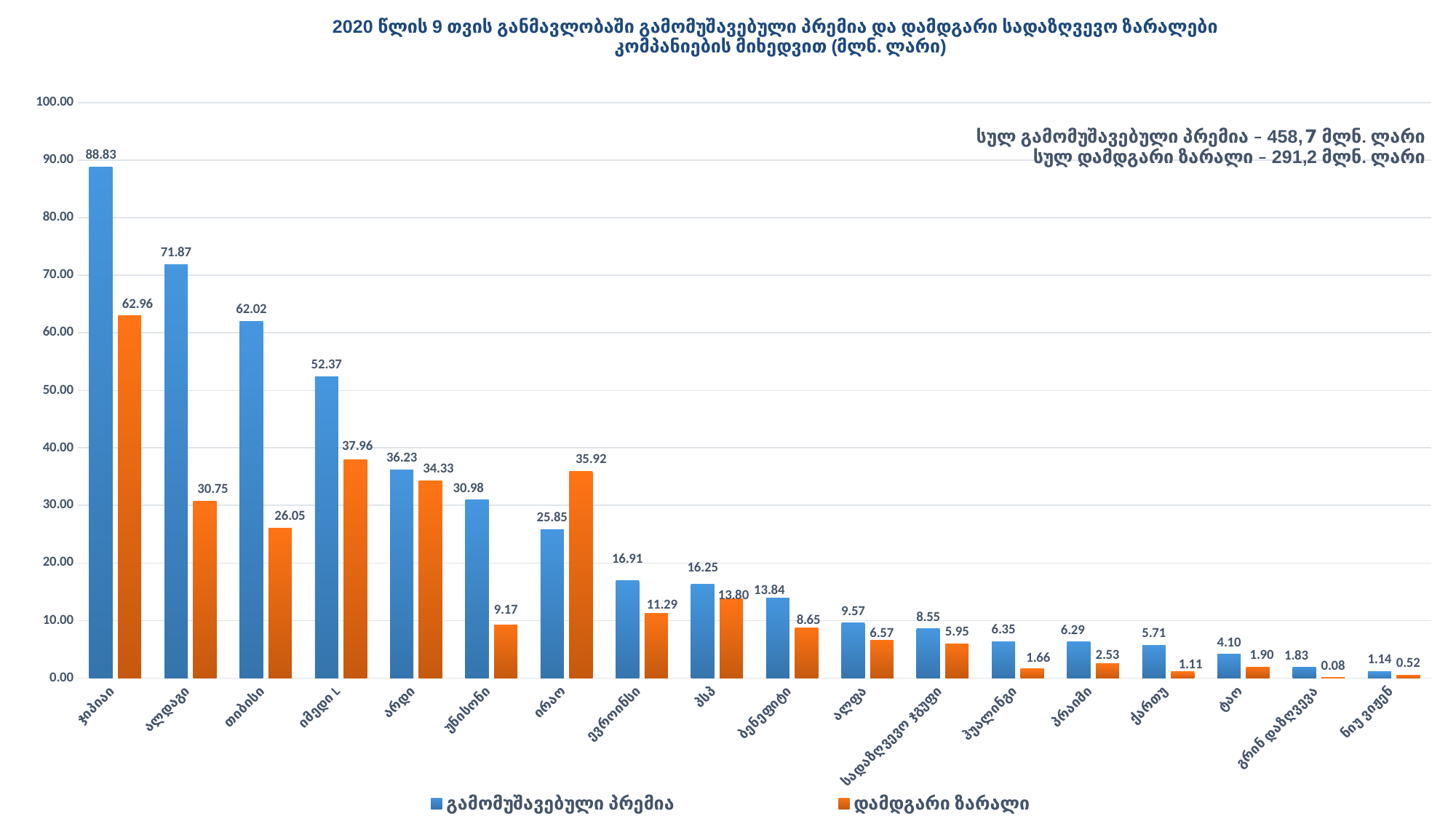

### Chart: 2020 წლის 9 თვის განმავლობაში გამომუშავებული პრემია და დამდგარი სადაზღვევო ზარალები
კომპანიების მიხედვით (მლნ. ლარი)

| Category |  |  |
|---|---|---|
|  ჯიპიაი  | 88.82762695309158 | 62.95693445000001 |
|  ალდაგი  | 71.86837047772275 | 30.747672943068256 |
|  თიბისი  | 62.01507102746059 | 26.04994766675924 |
|  იმედი L  | 52.37267224122564 | 37.964214804727156 |
|  არდი  | 36.22523294243772 | 34.32617492750217 |
|  უნისონი  | 30.97742058198772 | 9.172754033566177 |
|  ირაო  | 25.847858011189558 | 35.924556632 |
|  ევროინსი  | 16.907508839159952 | 11.286416462174682 |
|  პსპ  | 16.2511652103995 | 13.801185529813678 |
|  ბენეფიტი  | 13.839439028682222 | 8.648143197787029 |
|  ალფა  | 9.570485871725214 | 6.569523169960262 |
|  სადაზღვევო ჯგუფი  | 8.5531374 | 5.9508115 |
|  ჰუალინგი  | 6.349677722843717 | 1.657461833566176 |
|  პრაიმი  | 6.291995256605591 | 2.5302004676838235 |
|  ქართუ  | 5.71293637050931 | 1.1091680944123552 |
|  ტაო  | 4.102673341518845 | 1.8992103150589759 |
|  გრინ დაზღვევა  | 1.8338817345234797 | 0.08354635856617644 |
|  ნიუ ვიჟენ  | 1.138017665185297 | 0.5229413599999999 |